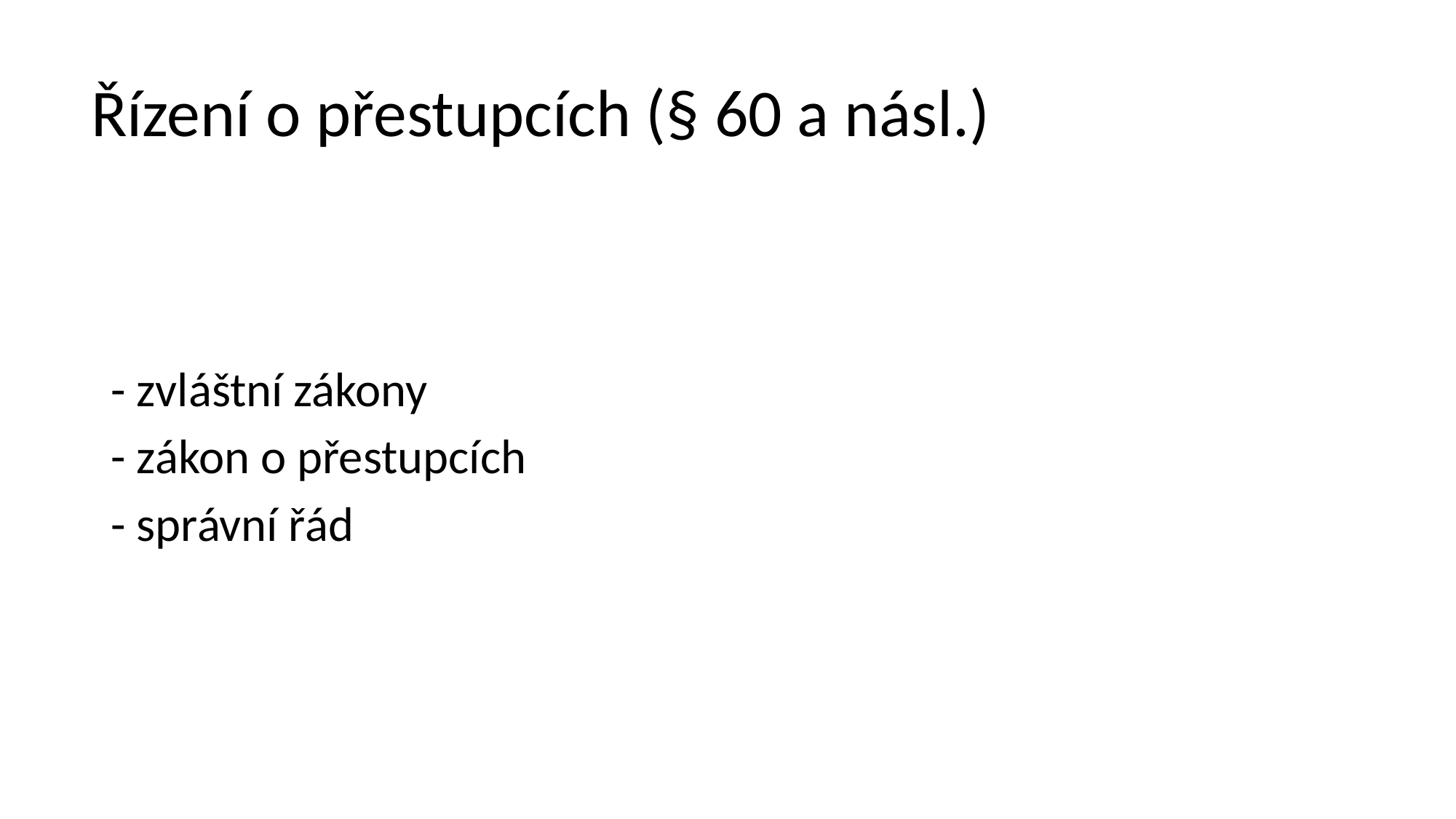

# Řízení o přestupcích (§ 60 a násl.)

- zvláštní zákony
- zákon o přestupcích
- správní řád